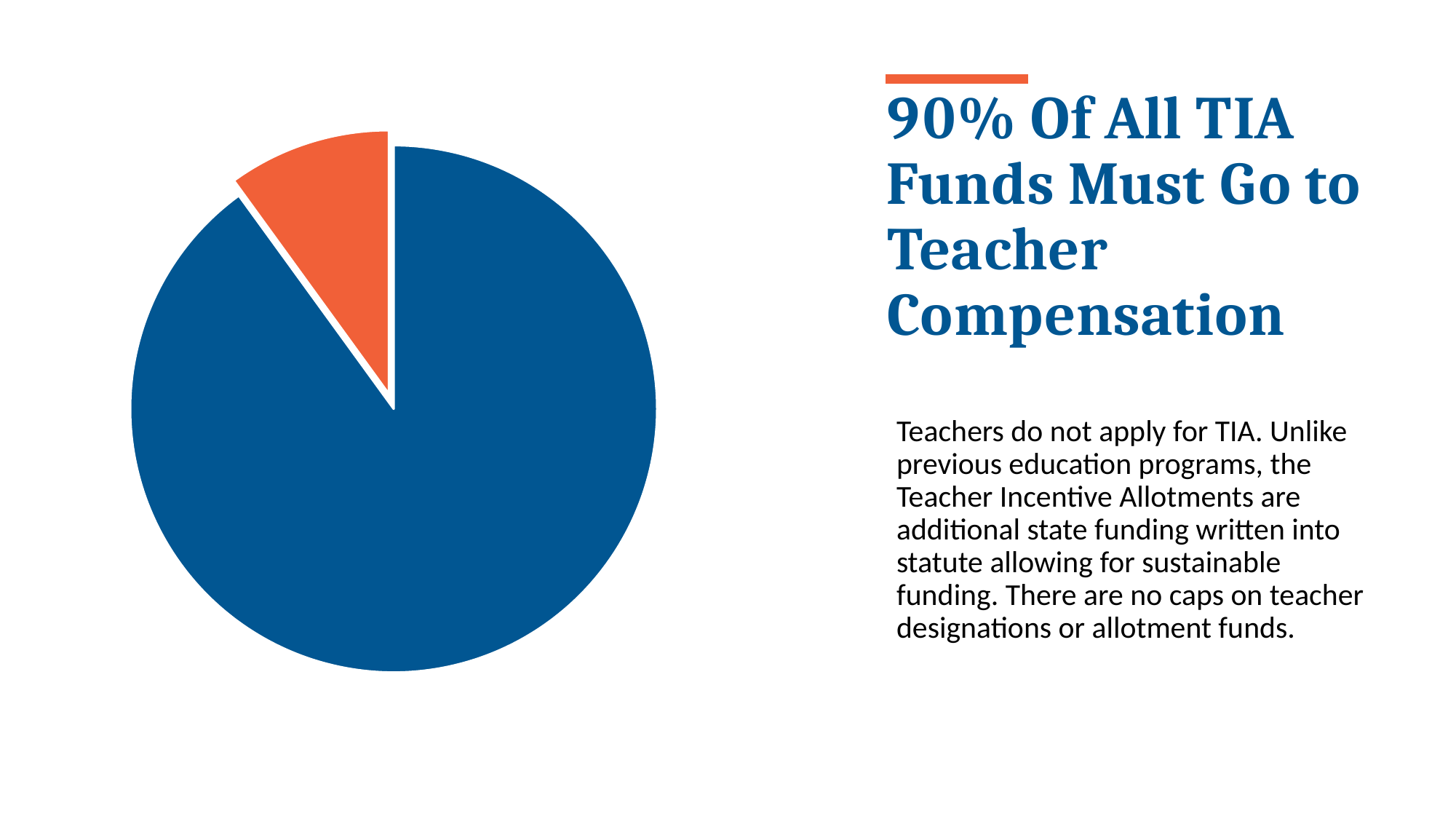

# 90% Of All TIA Funds Must Go to Teacher Compensation

### Chart

| Category | Compensation |
|---|---|
| Teacher | 90.0 |
| District TIA Costs | 10.0 |
Teachers do not apply for TIA. Unlike previous education programs, the Teacher Incentive Allotments are additional state funding written into statute allowing for sustainable funding. There are no caps on teacher designations or allotment funds.